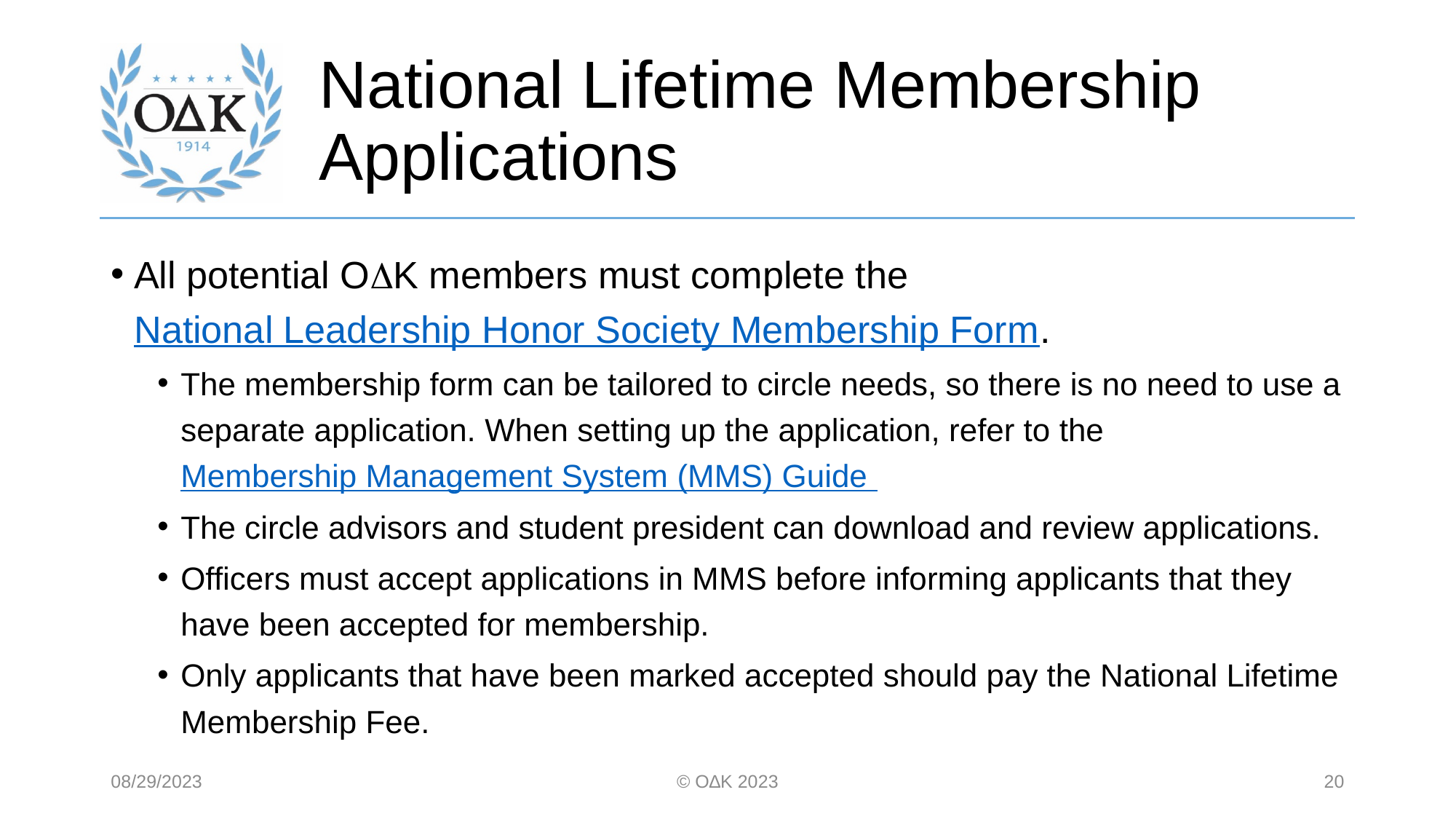

# National Lifetime Membership Applications
All potential OΔK members must complete the National Leadership Honor Society Membership Form.
The membership form can be tailored to circle needs, so there is no need to use a separate application. When setting up the application, refer to the Membership Management System (MMS) Guide
The circle advisors and student president can download and review applications.
Officers must accept applications in MMS before informing applicants that they have been accepted for membership.
Only applicants that have been marked accepted should pay the National Lifetime Membership Fee.

08/29/2023
© O∆K 2023
20